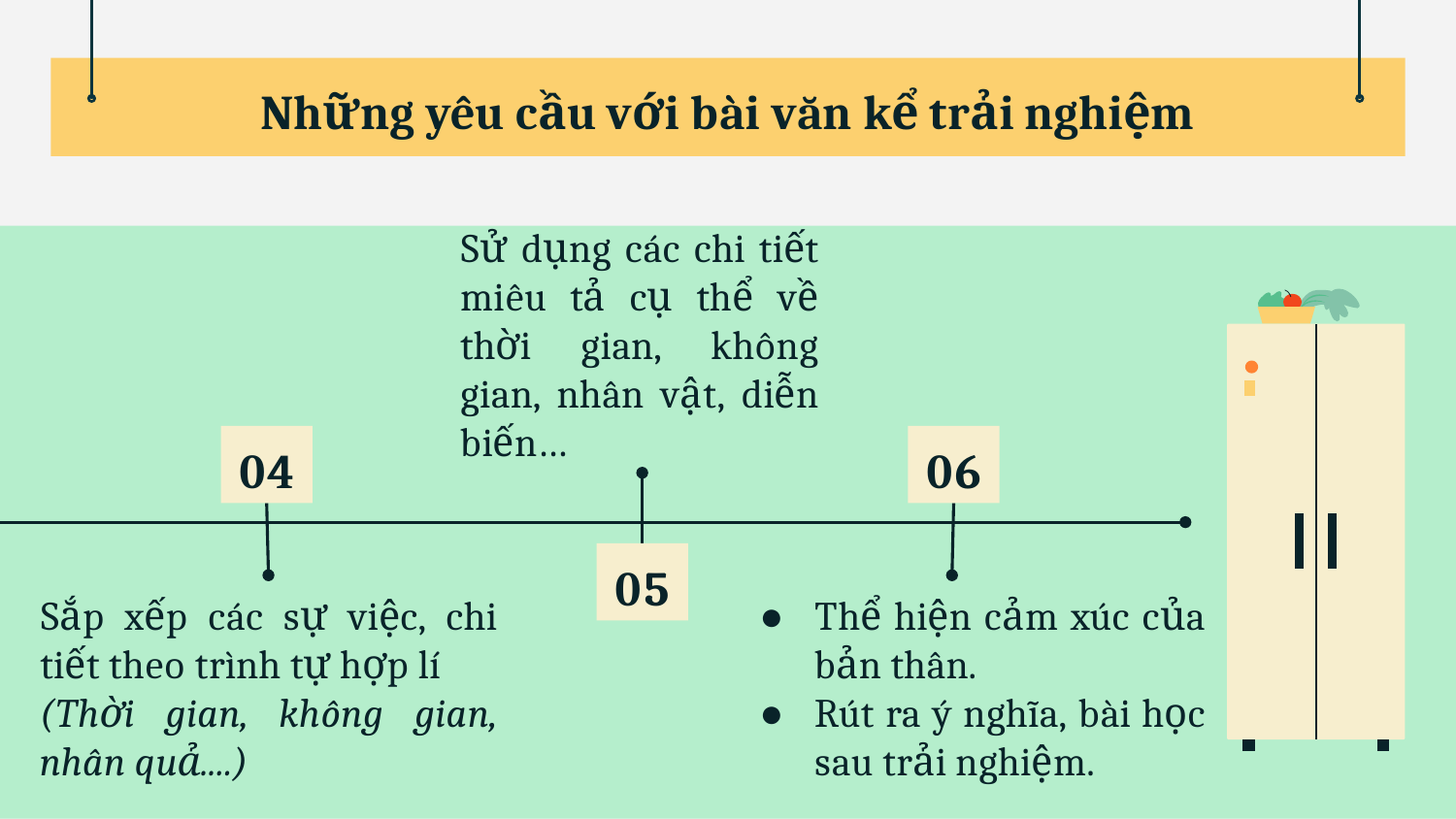

# Những yêu cầu với bài văn kể trải nghiệm
Sử dụng các chi tiết miêu tả cụ thể về thời gian, không gian, nhân vật, diễn biến…

04
06
05
Sắp xếp các sự việc, chi tiết theo trình tự hợp lí
(Thời gian, không gian, nhân quả....)
Thể hiện cảm xúc của bản thân.
Rút ra ý nghĩa, bài học sau trải nghiệm.